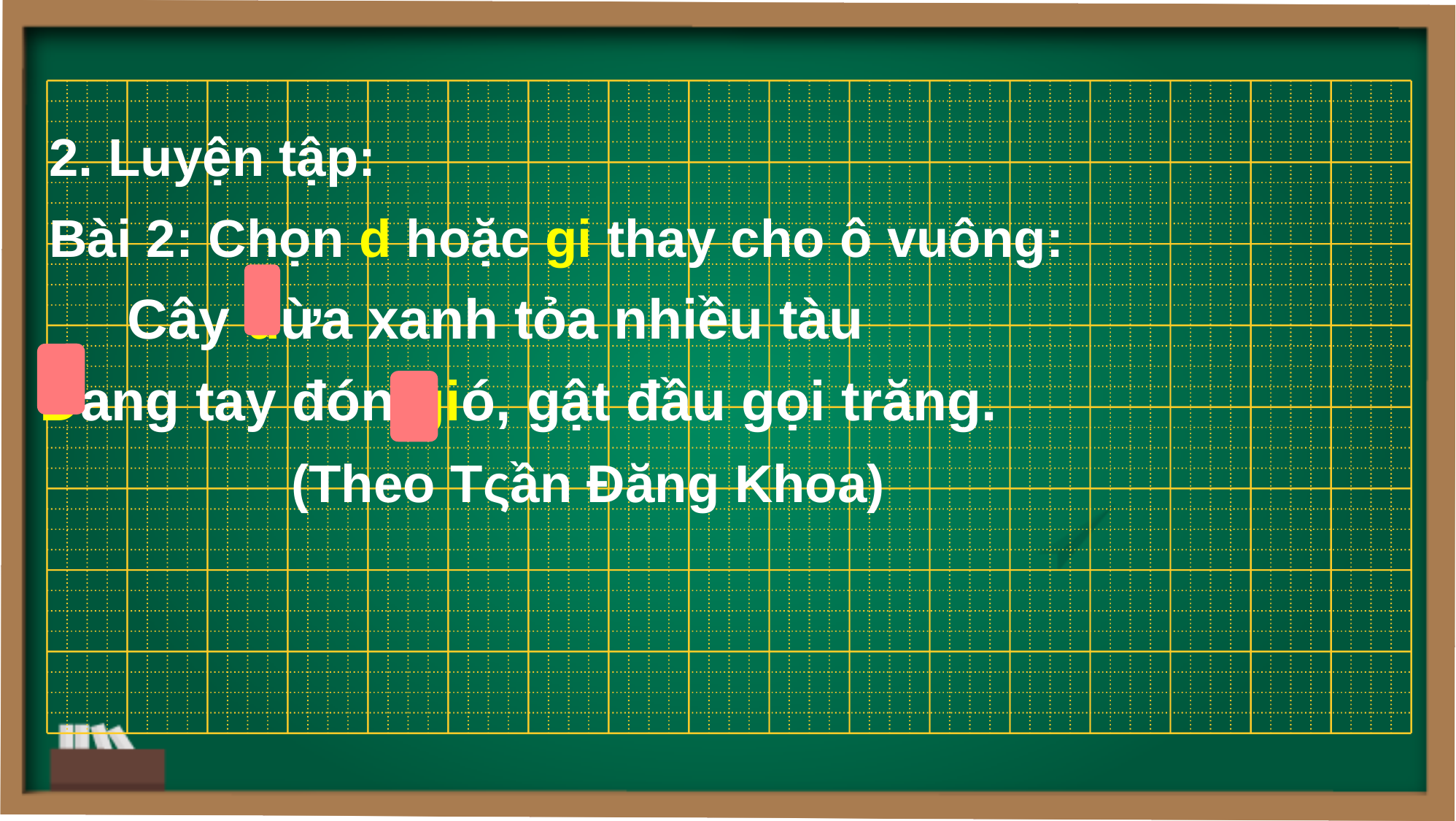

2. Luyện tập:
Bài 2: Chọn d hoặc gi thay cho ô vuông:

Cây dừa xanh tỏa nhiều tàu

Dang tay đón gió, gật đầu gọi trăng.

(Theo Tςần Đăng Khoa)